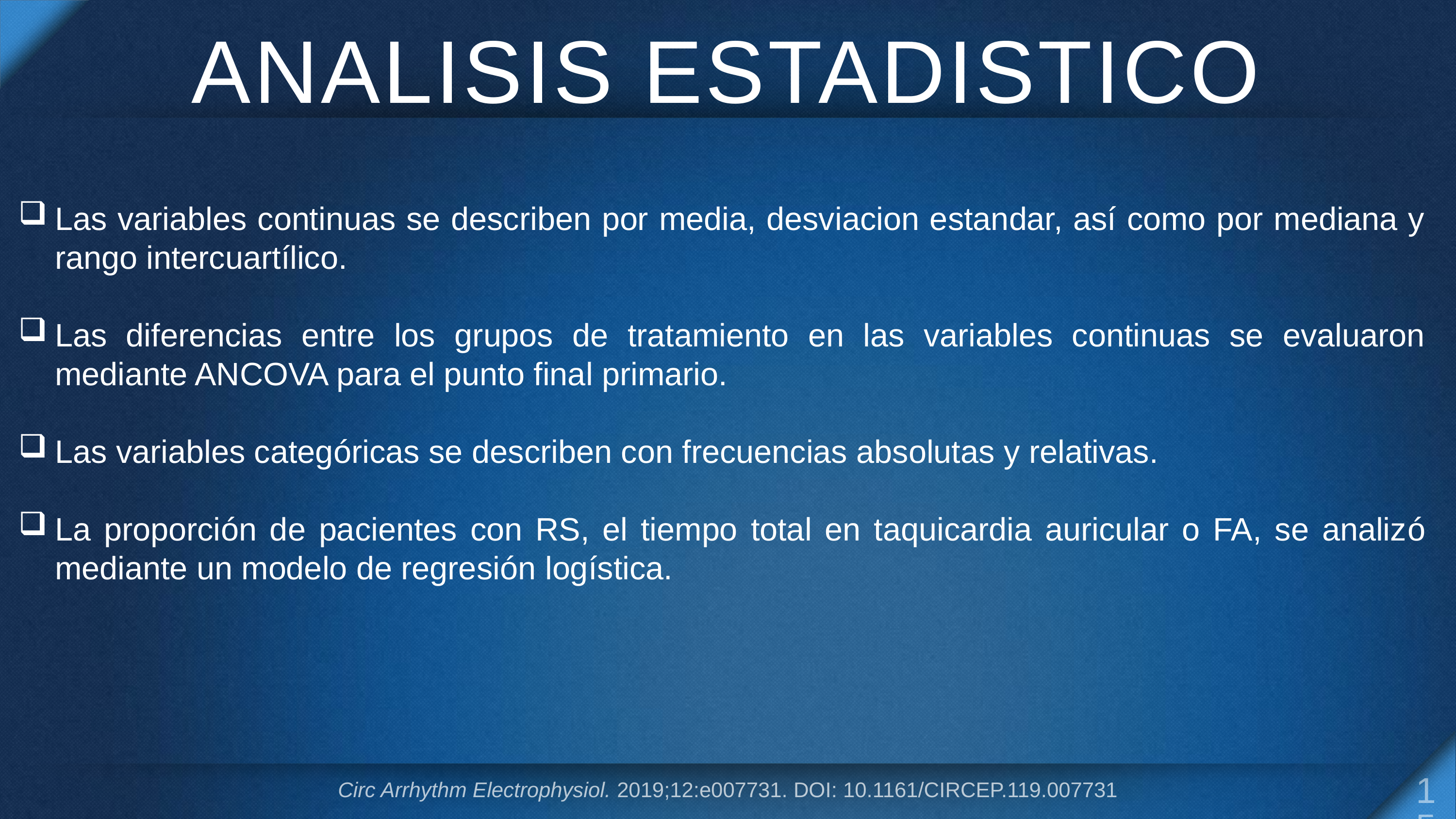

# ANALISIS ESTADISTICO
Las variables continuas se describen por media, desviacion estandar, así como por mediana y rango intercuartílico.

Las diferencias entre los grupos de tratamiento en las variables continuas se evaluaron mediante ANCOVA para el punto final primario.

Las variables categóricas se describen con frecuencias absolutas y relativas.

La proporción de pacientes con RS, el tiempo total en taquicardia auricular o FA, se analizó mediante un modelo de regresión logística.

15
Circ Arrhythm Electrophysiol. 2019;12:e007731. DOI: 10.1161/CIRCEP.119.007731